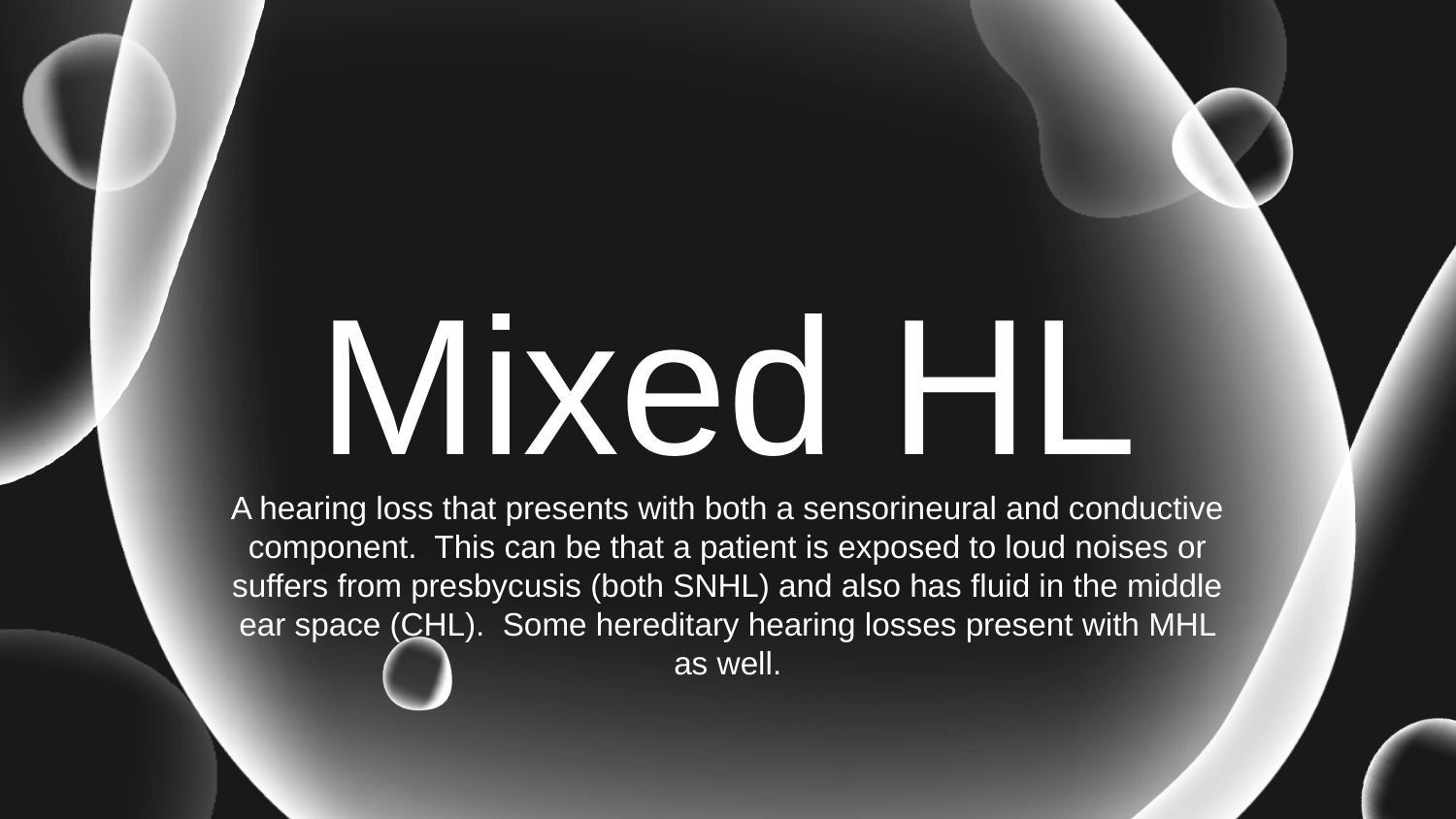

# Mixed HL
A hearing loss that presents with both a sensorineural and conductive component.  This can be that a patient is exposed to loud noises or suffers from presbycusis (both SNHL) and also has fluid in the middle ear space (CHL).  Some hereditary hearing losses present with MHL as well.